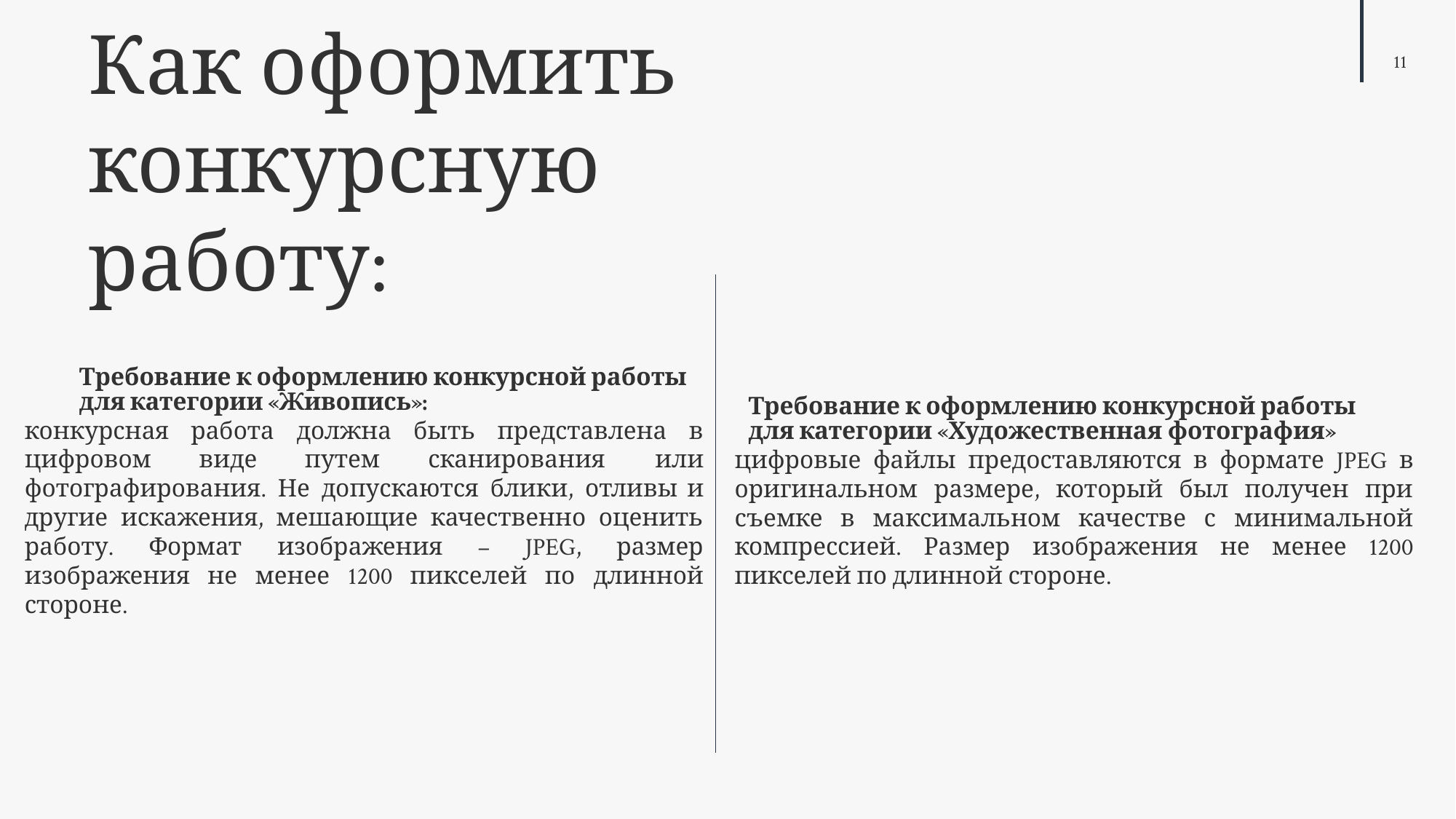

Как оформить
конкурсную работу:
Требование к оформлению конкурсной работы
для категории «Живопись»:
конкурсная работа должна быть представлена в цифровом виде путем сканирования или фотографирования. Не допускаются блики, отливы и другие искажения, мешающие качественно оценить работу. Формат изображения – JPEG, размер изображения не менее 1200 пикселей по длинной стороне.

Требование к оформлению конкурсной работы
для категории «Художественная фотография»
цифровые файлы предоставляются в формате JPEG в оригинальном размере, который был получен при съемке в максимальном качестве с минимальной компрессией. Размер изображения не менее 1200 пикселей по длинной стороне.